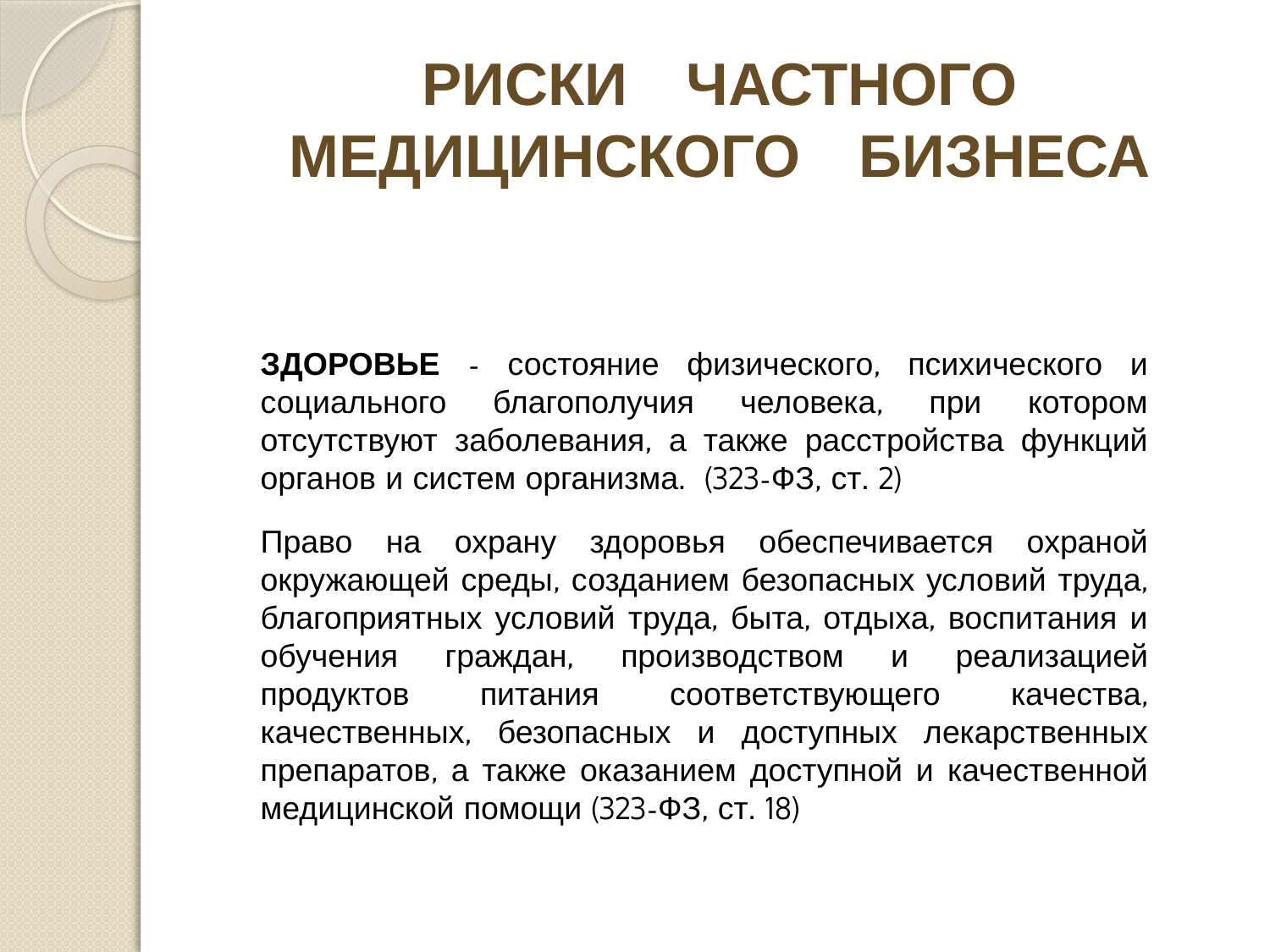

# РИСКИ   ЧАСТНОГО МЕДИЦИНСКОГО   БИЗНЕСА

ЗДОРОВЬЕ - состояние физического, психического и социального благополучия человека, при котором отсутствуют заболевания, а также расстройства функций органов и систем организма.  (323-ФЗ, ст. 2)

Право на охрану здоровья обеспечивается охраной окружающей среды, созданием безопасных условий труда, благоприятных условий труда, быта, отдыха, воспитания и обучения граждан, производством и реализацией продуктов питания соответствующего качества, качественных, безопасных и доступных лекарственных препаратов, а также оказанием доступной и качественной медицинской помощи (323-ФЗ, ст. 18)